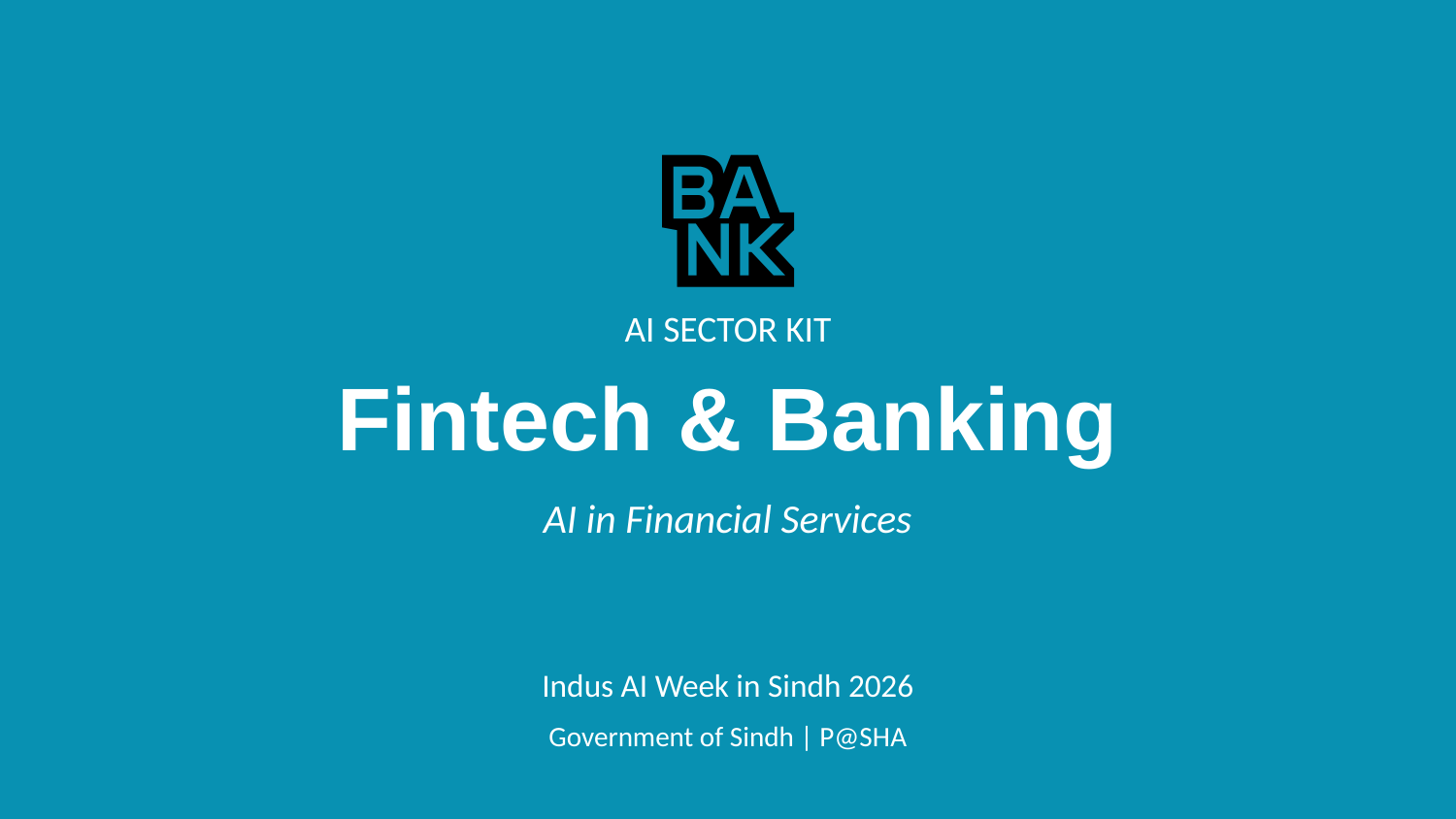

🏦
AI SECTOR KIT
Fintech & Banking
AI in Financial Services
Indus AI Week in Sindh 2026
Government of Sindh | P@SHA